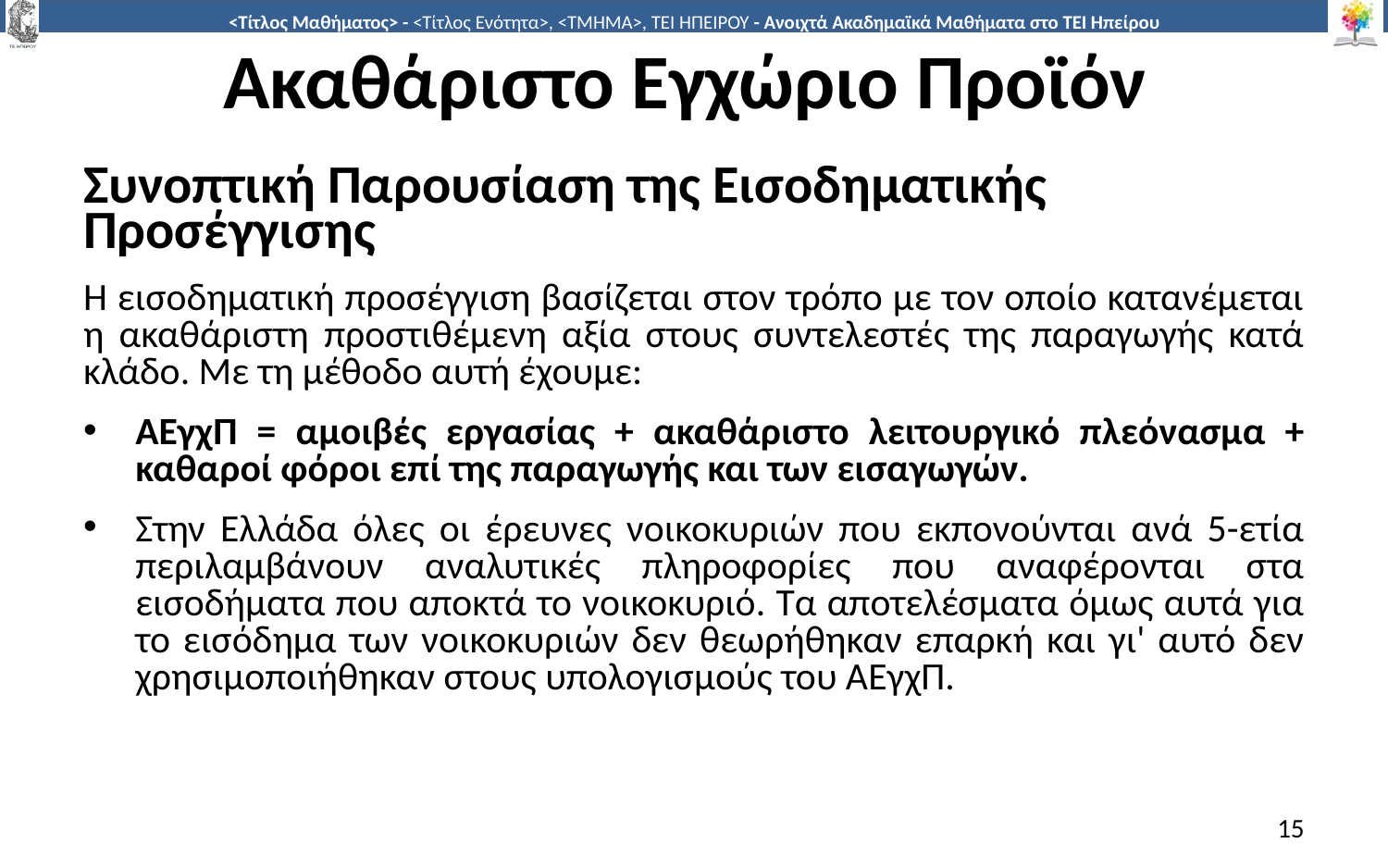

# Ακαθάριστο Εγχώριο Προϊόν
Συνοπτική Παρουσίαση της Εισοδηματικής Προσέγγισης
Η εισοδηµατική προσέγγιση βασίζεται στον τρόπο µε τον οποίο κατανέµεται η ακαθάριστη προστιθέµενη αξία στους συντελεστές της παραγωγής κατά κλάδο. Με τη µέθοδο αυτή έχουµε:
ΑΕγχΠ = αµοιβές εργασίας + ακαθάριστο λειτουργικό πλεόνασµα + καθαροί φόροι επί της παραγωγής και των εισαγωγών.
Στην Ελλάδα όλες οι έρευνες νοικοκυριών που εκπονούνται ανά 5-ετία περιλαµβάνουν αναλυτικές πληροφορίες που αναφέρονται στα εισοδήµατα που αποκτά το νοικοκυριό. Τα αποτελέσµατα όµως αυτά για το εισόδηµα των νοικοκυριών δεν θεωρήθηκαν επαρκή και γι' αυτό δεν χρησιµοποιήθηκαν στους υπολογισµούς του ΑΕγχΠ.

15